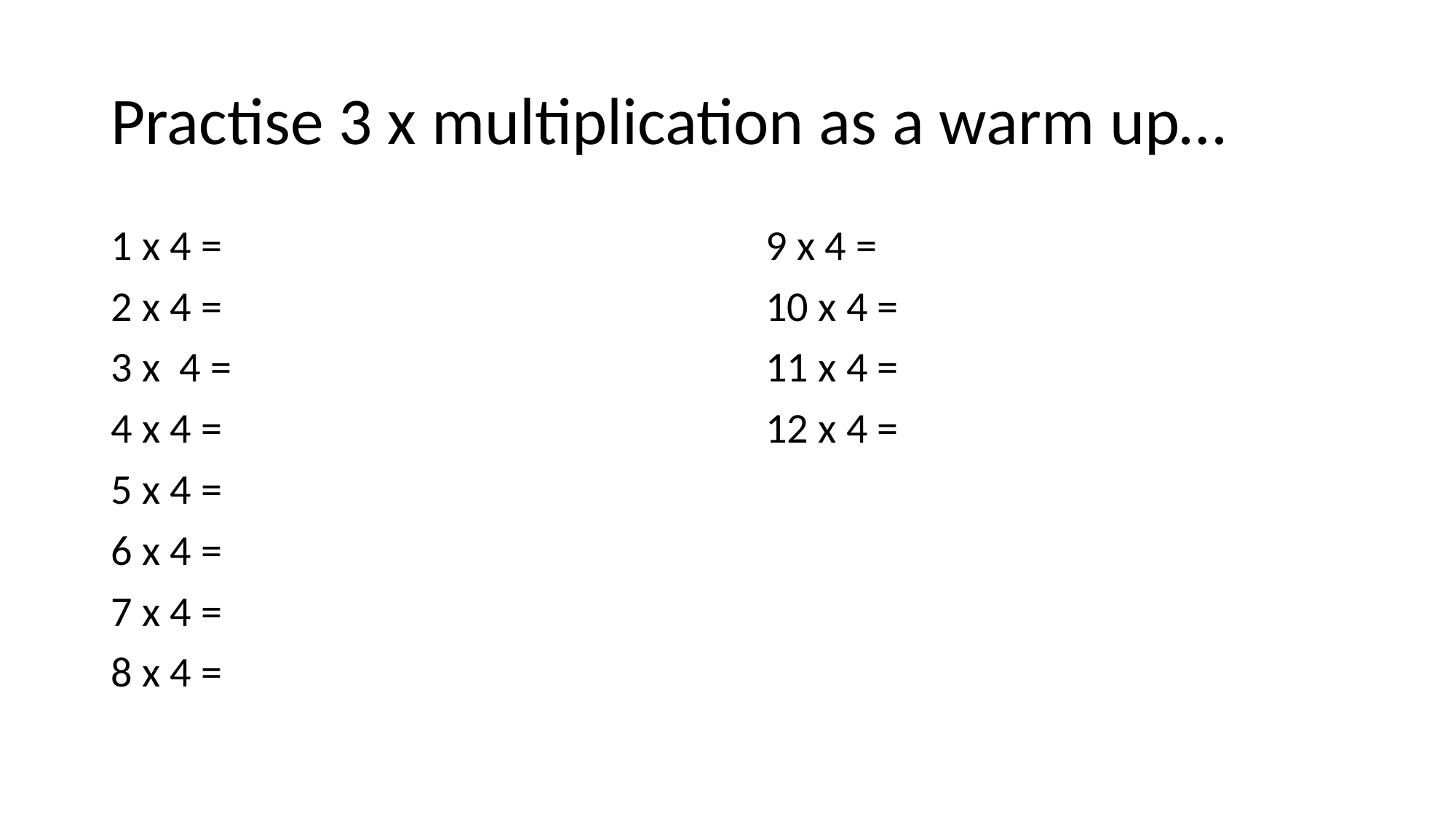

# Practise 3 x multiplication as a warm up…
1 x 4 =					9 x 4 =
2 x 4 =					10 x 4 =
3 x  4 =					11 x 4 =
4 x 4 =					12 x 4 =
5 x 4 =
6 x 4 =
7 x 4 =
8 x 4 =